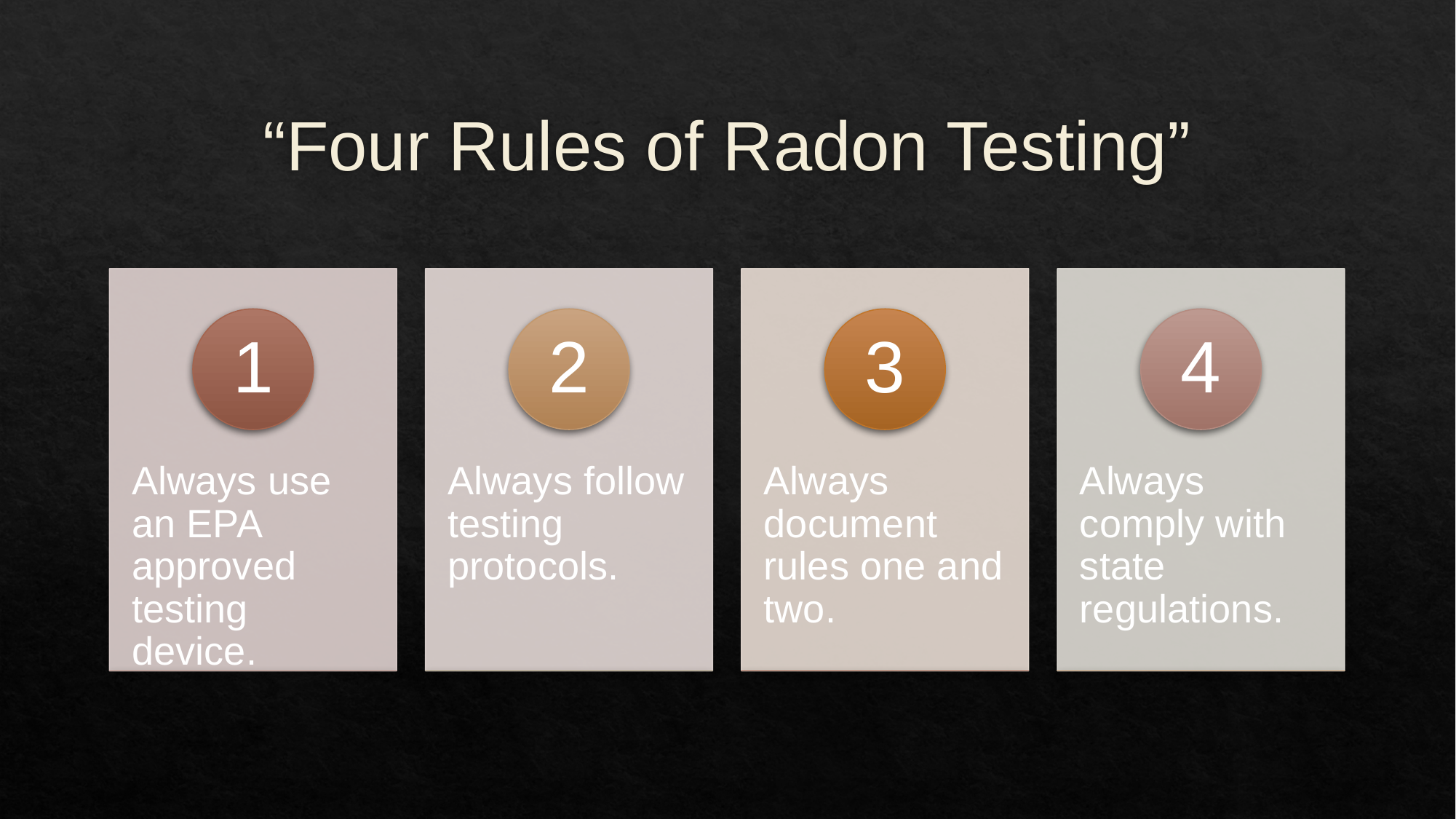

# “Four Rules of Radon Testing”
Always use an EPA approved testing device.
1
Always follow testing protocols.
2
Always document rules one and two.
3
Always comply with state regulations.
4